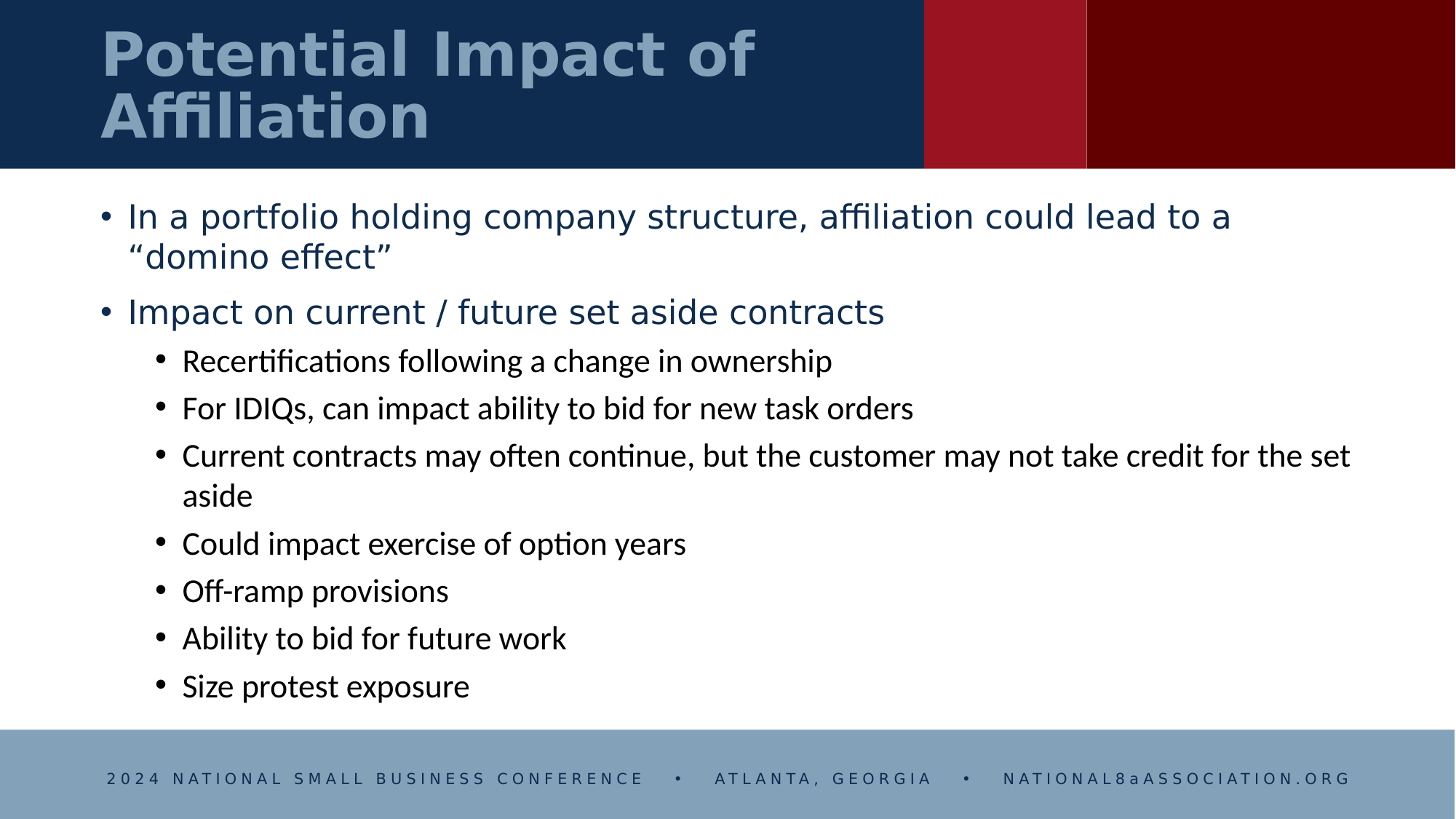

# Potential Impact of Affiliation
In a portfolio holding company structure, affiliation could lead to a “domino effect”
Impact on current / future set aside contracts
Recertifications following a change in ownership
For IDIQs, can impact ability to bid for new task orders
Current contracts may often continue, but the customer may not take credit for the set aside
Could impact exercise of option years
Off-ramp provisions
Ability to bid for future work
Size protest exposure